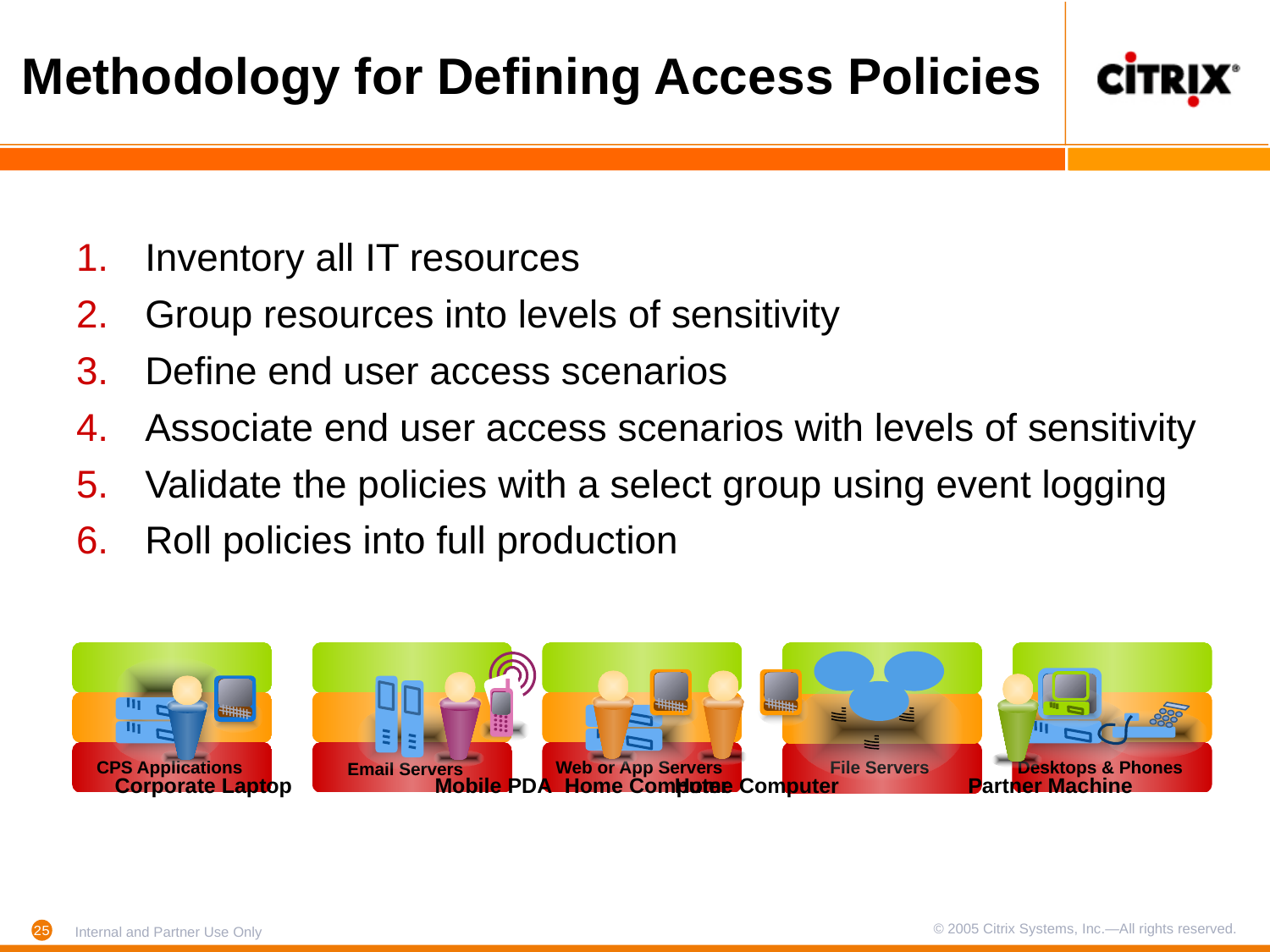

# Methodology for Defining Access Policies
Inventory all IT resources
Group resources into levels of sensitivity
Define end user access scenarios
Associate end user access scenarios with levels of sensitivity
Validate the policies with a select group using event logging
Roll policies into full production

File Servers

Mobile PDA

CPS Applications

Desktops & Phones

Home Computer

Home Computer

Partner Machine

Corporate Laptop

Email Servers

Web or App Servers
25
© 2005 Citrix Systems, Inc.—All rights reserved.
Internal and Partner Use Only